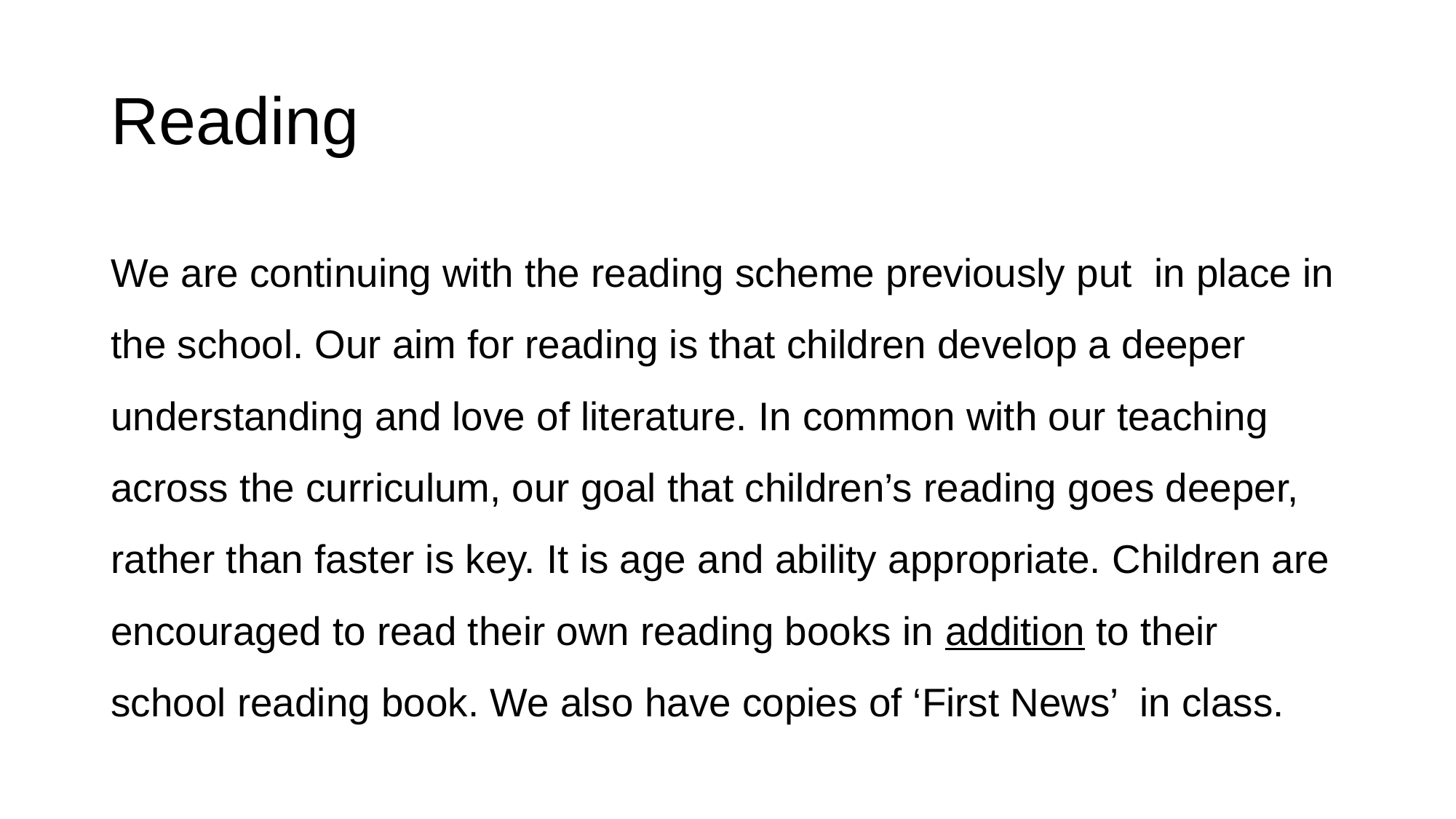

# Reading
We are continuing with the reading scheme previously put  in place in the school. Our aim for reading is that children develop a deeper understanding and love of literature. In common with our teaching across the curriculum, our goal that children’s reading goes deeper, rather than faster is key. It is age and ability appropriate. Children are encouraged to read their own reading books in addition to their school reading book. We also have copies of ‘First News’  in class.